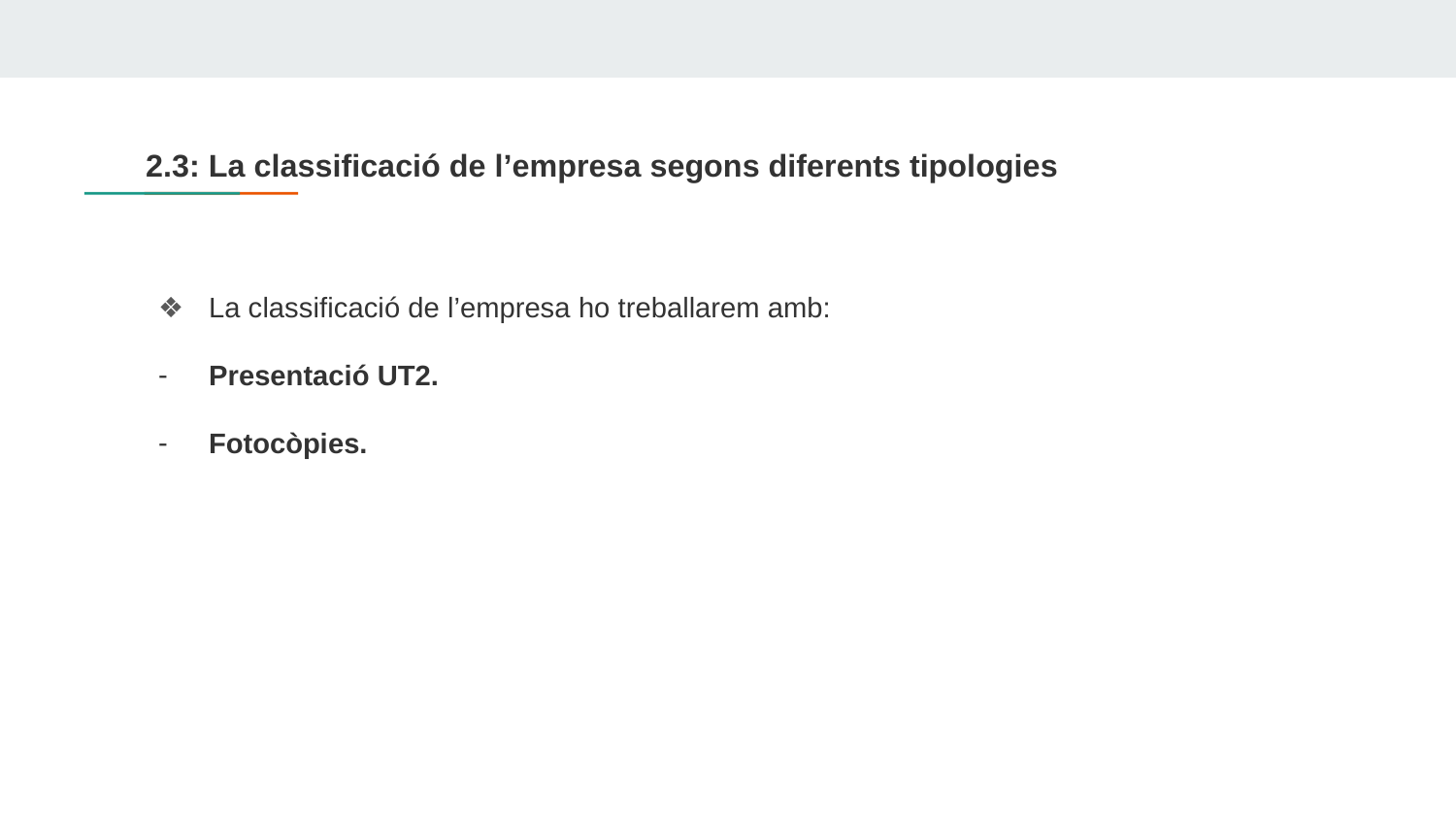

# 2.3: La classificació de l’empresa segons diferents tipologies

La classificació de l’empresa ho treballarem amb:
Presentació UT2.
Fotocòpies.